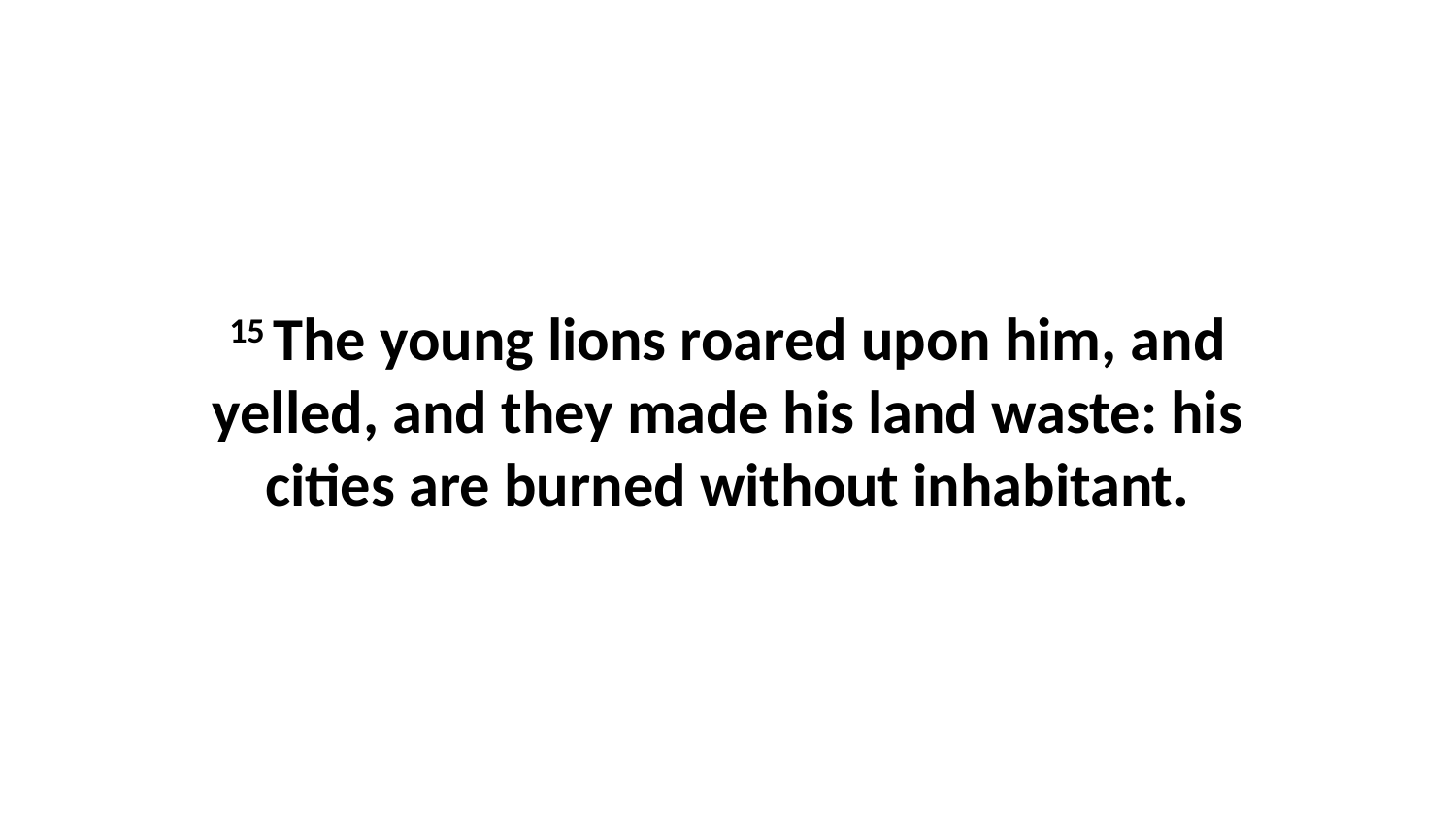

15 The young lions roared upon him, and yelled, and they made his land waste: his cities are burned without inhabitant.